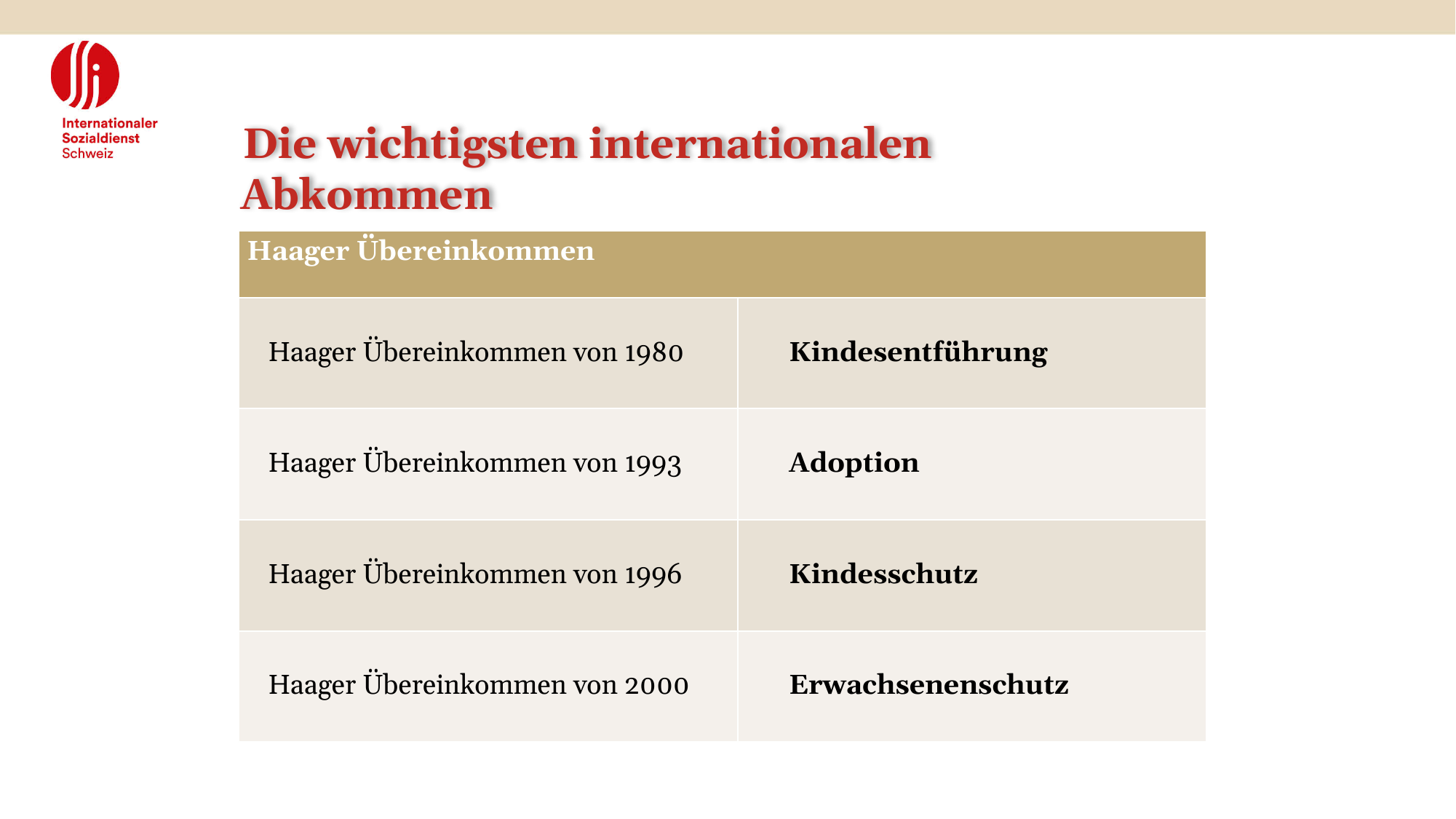

Die wichtigsten internationalen Abkommen
| Haager Übereinkommen |  |
| --- | --- |
| Haager Übereinkommen von 1980 | Kindesentführung |
| Haager Übereinkommen von 1993 | Adoption |
| Haager Übereinkommen von 1996 | Kindesschutz |
| Haager Übereinkommen von 2000 | Erwachsenenschutz |